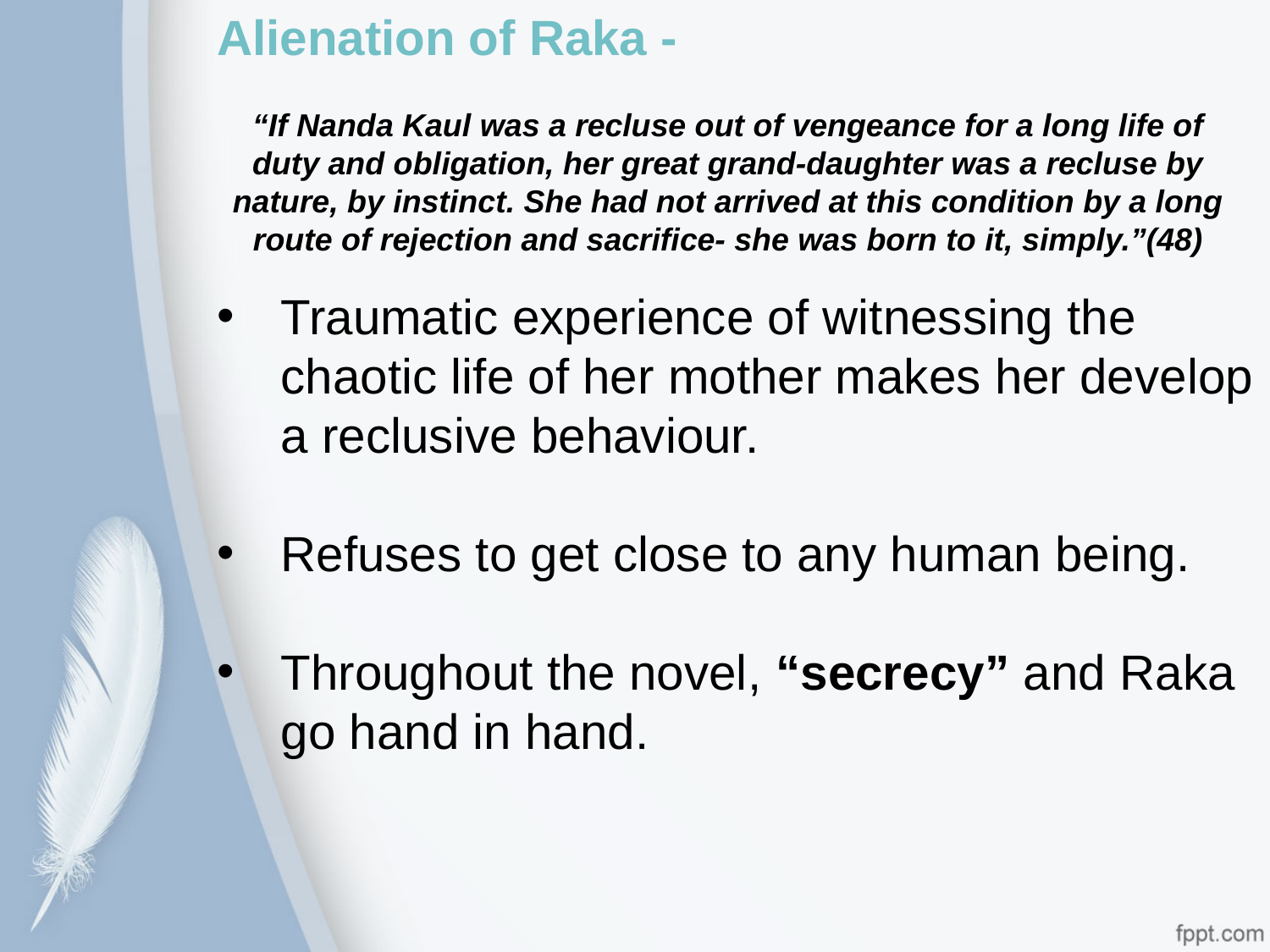

Alienation of Raka -
“If Nanda Kaul was a recluse out of vengeance for a long life of duty and obligation, her great grand-daughter was a recluse by nature, by instinct. She had not arrived at this condition by a long route of rejection and sacrifice- she was born to it, simply.”(48)

Traumatic experience of witnessing the chaotic life of her mother makes her develop a reclusive behaviour.

Refuses to get close to any human being.

Throughout the novel, “secrecy” and Raka go hand in hand.